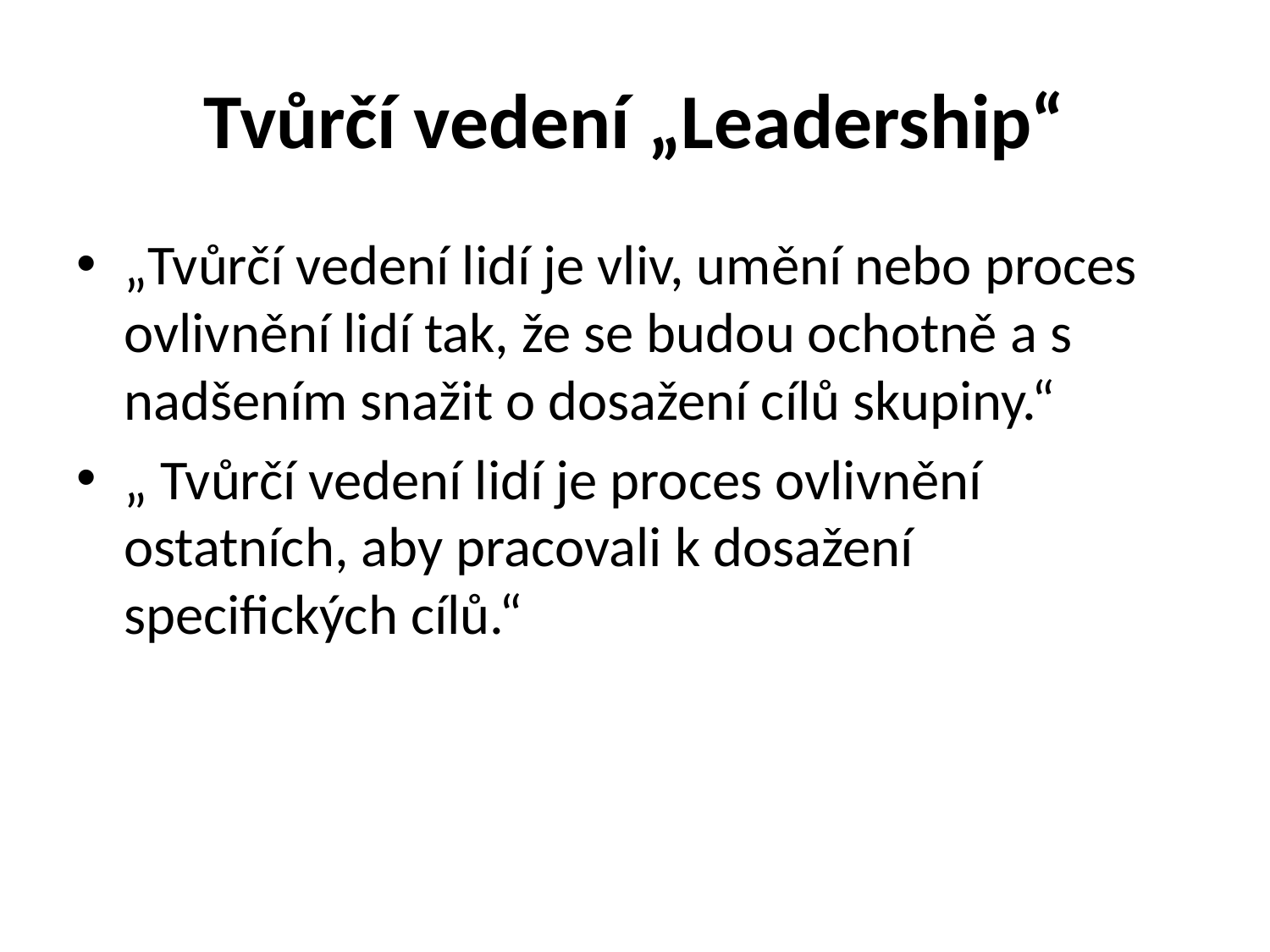

# Tvůrčí vedení „Leadership“
„Tvůrčí vedení lidí je vliv, umění nebo proces ovlivnění lidí tak, že se budou ochotně a s nadšením snažit o dosažení cílů skupiny.“
„ Tvůrčí vedení lidí je proces ovlivnění ostatních, aby pracovali k dosažení specifických cílů.“